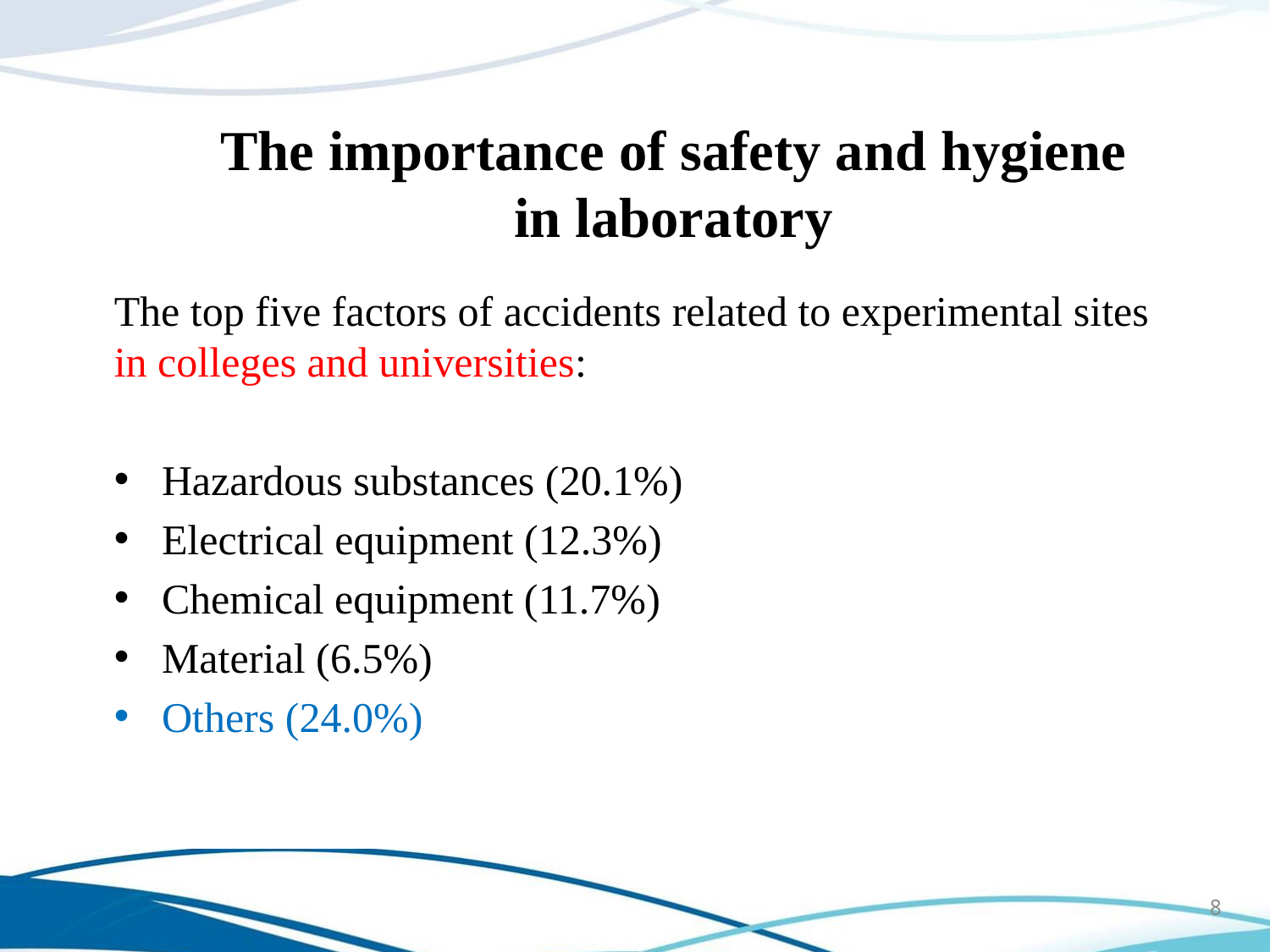

# The importance of safety and hygiene in laboratory
The top five factors of accidents related to experimental sites in colleges and universities:

Hazardous substances (20.1%)
Electrical equipment (12.3%)
Chemical equipment (11.7%)
Material (6.5%)
Others (24.0%)
8